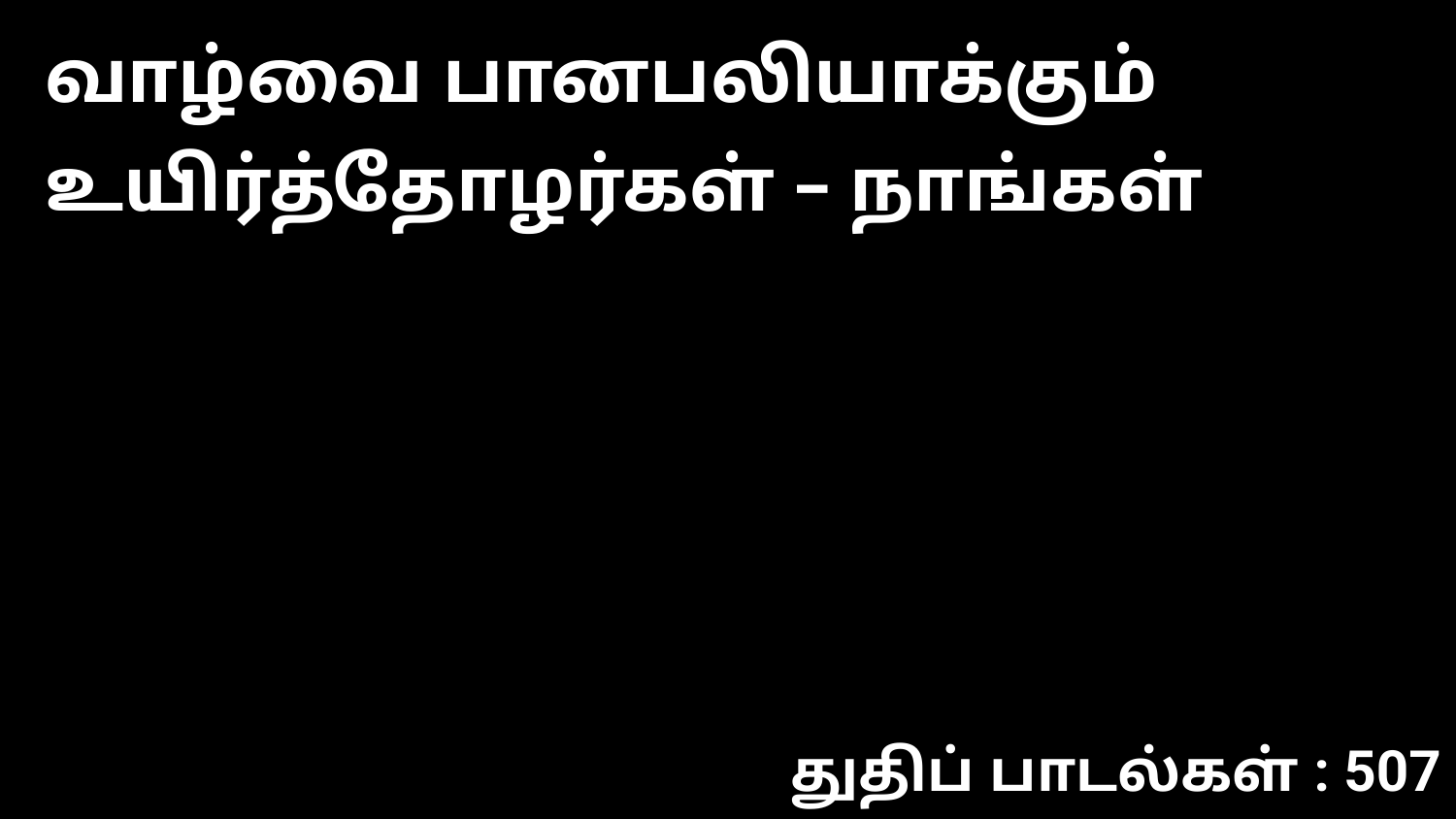

வாழ்வை பானபலியாக்கும் உயிர்த்தோழர்கள் – நாங்கள்
துதிப் பாடல்கள் : 507